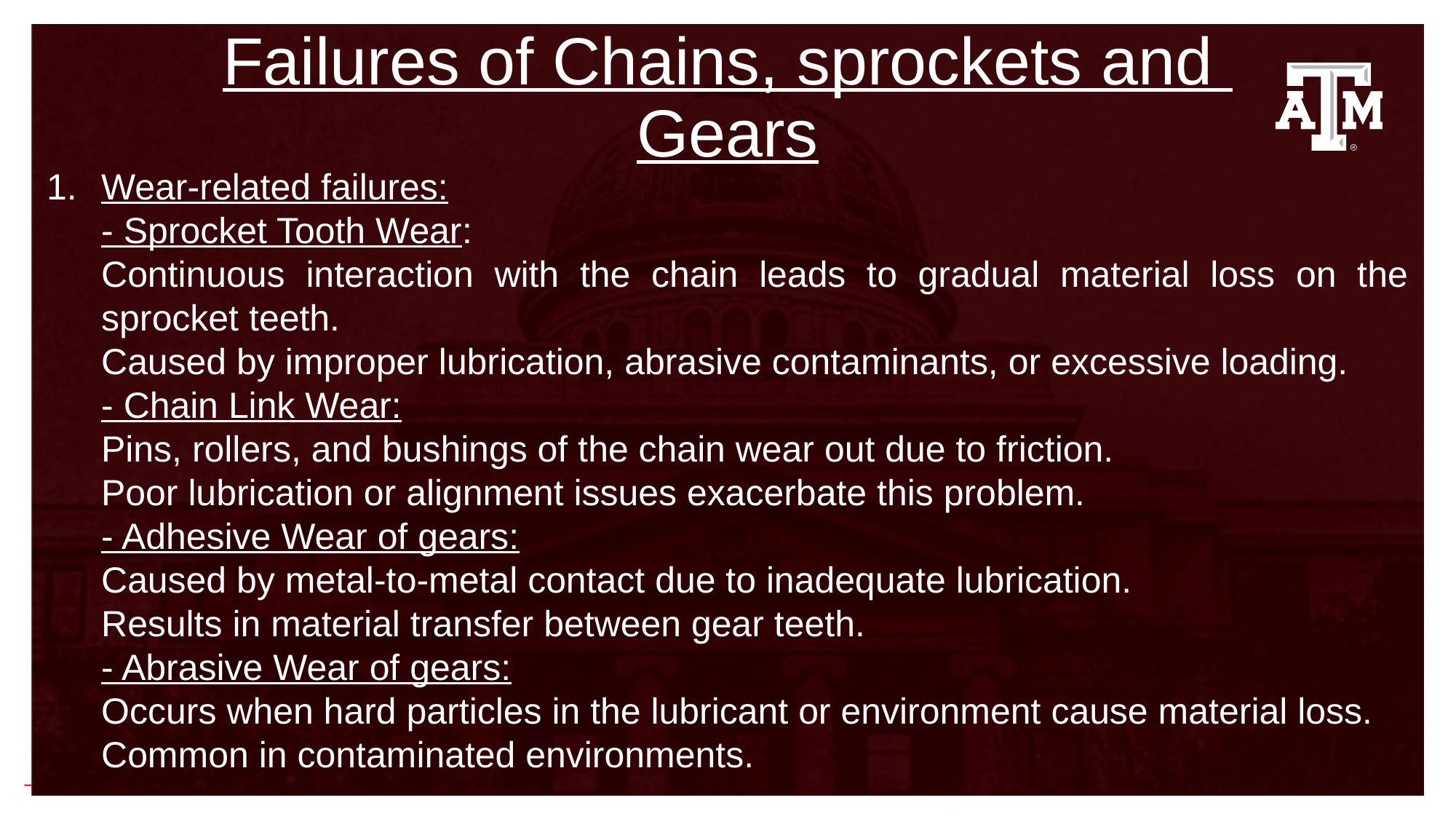

Failures of Chains, sprockets and
Gears

Wear-related failures:
- Sprocket Tooth Wear:
Continuous interaction with the chain leads to gradual material loss on the sprocket teeth.
Caused by improper lubrication, abrasive contaminants, or excessive loading.
- Chain Link Wear:
Pins, rollers, and bushings of the chain wear out due to friction.
Poor lubrication or alignment issues exacerbate this problem.
- Adhesive Wear of gears:
Caused by metal-to-metal contact due to inadequate lubrication.
Results in material transfer between gear teeth.
- Abrasive Wear of gears:
Occurs when hard particles in the lubricant or environment cause material loss.
Common in contaminated environments.